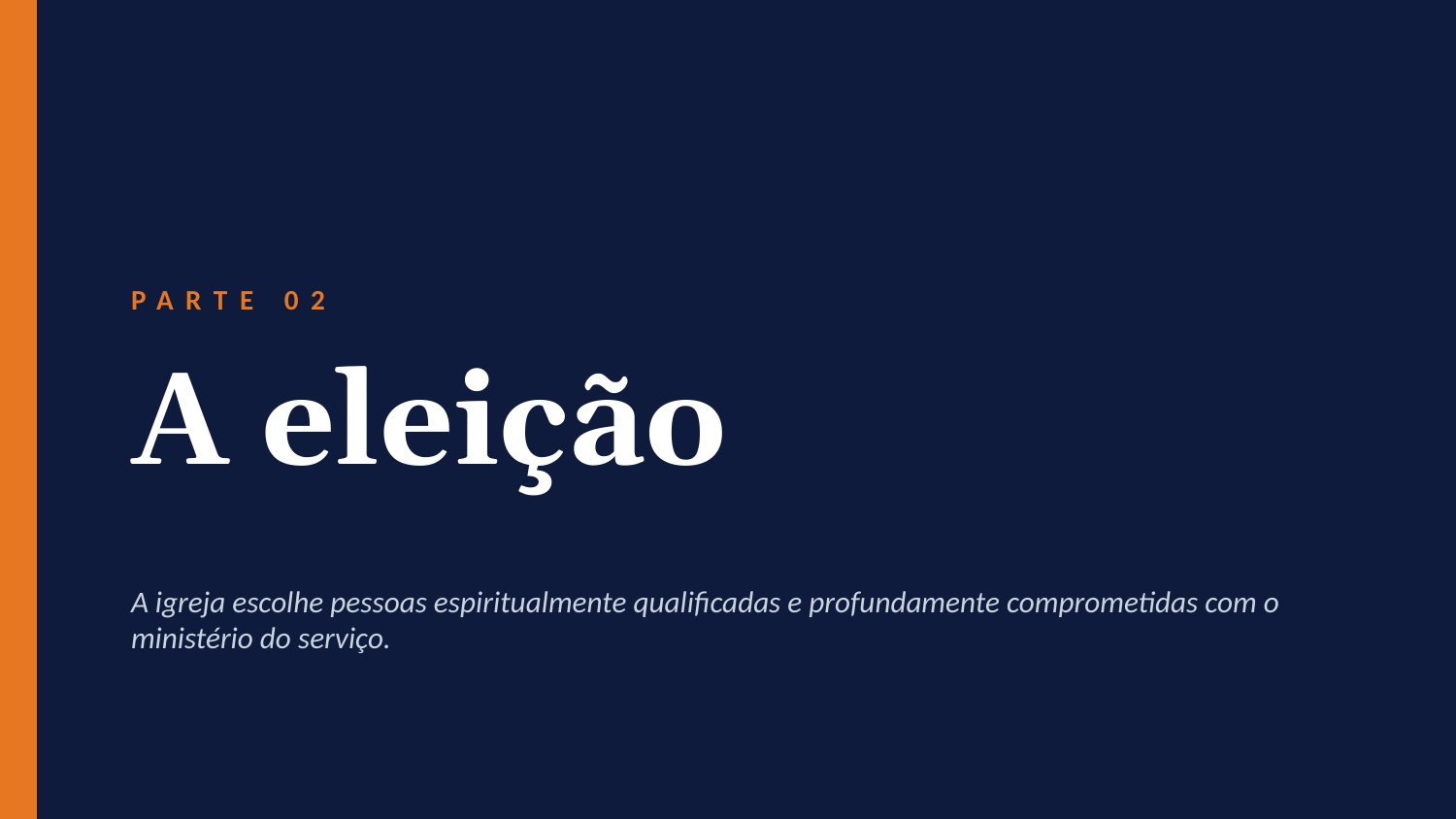

PARTE 02
A eleição
A igreja escolhe pessoas espiritualmente qualificadas e profundamente comprometidas com o ministério do serviço.